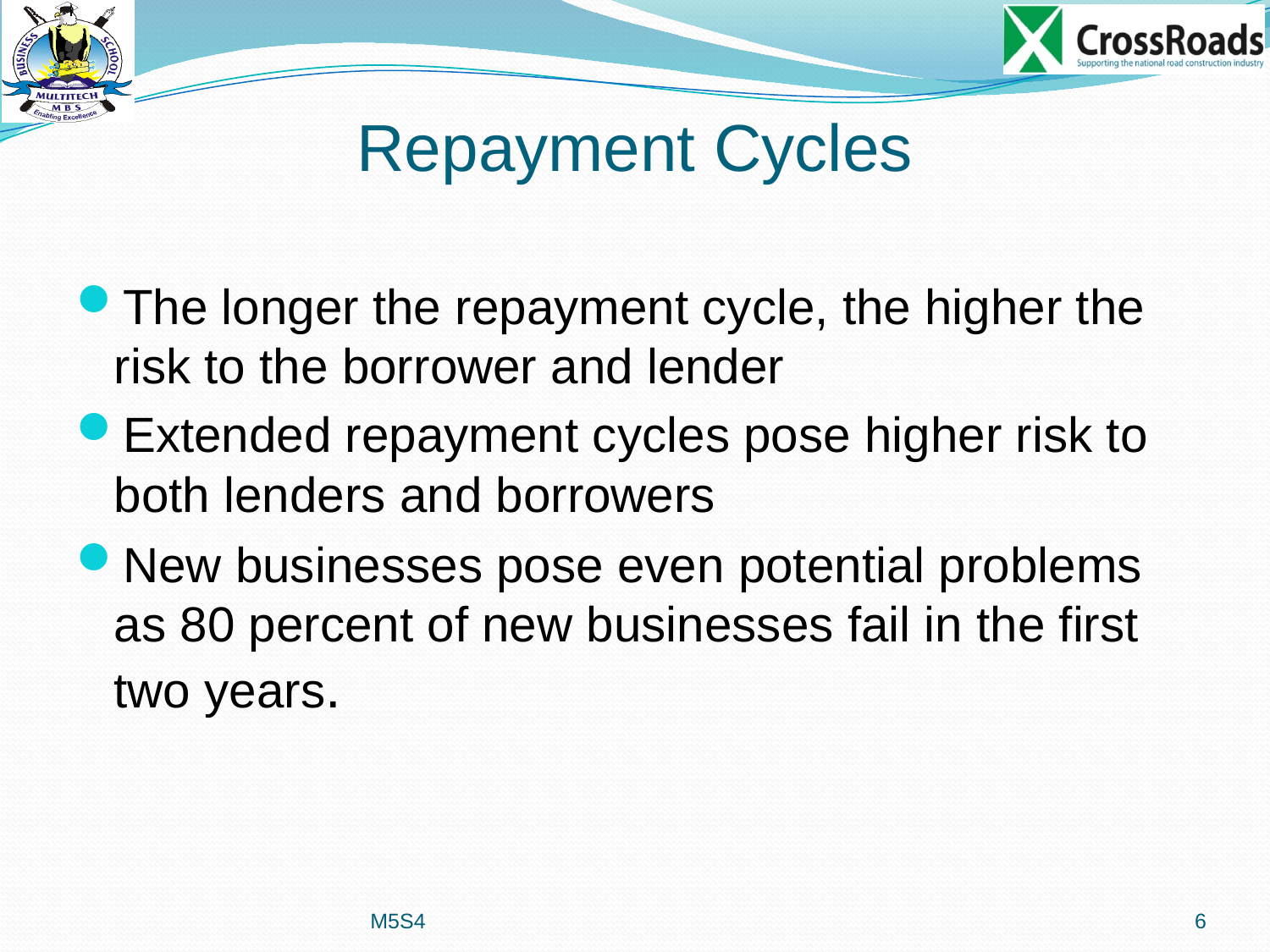

# Repayment Cycles
The longer the repayment cycle, the higher the risk to the borrower and lender
Extended repayment cycles pose higher risk to both lenders and borrowers
New businesses pose even potential problems as 80 percent of new businesses fail in the first two years.
M5S4
6